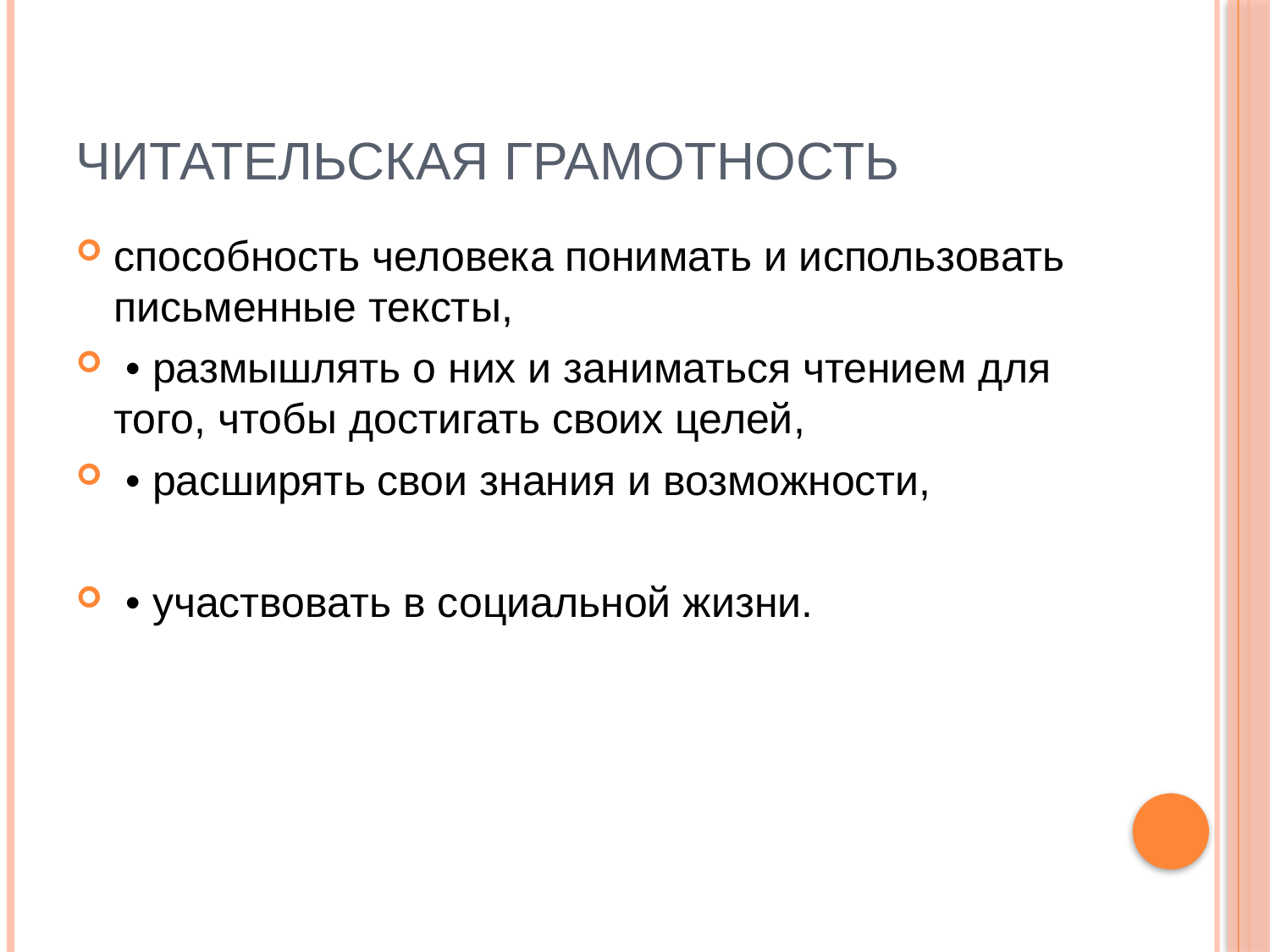

# ЧИТАТЕЛЬСКАЯ ГРАМОТНОСТЬ
способность человека понимать и использовать письменные тексты,
 • размышлять о них и заниматься чтением для того, чтобы достигать своих целей,
 • расширять свои знания и возможности,

 • участвовать в социальной жизни.